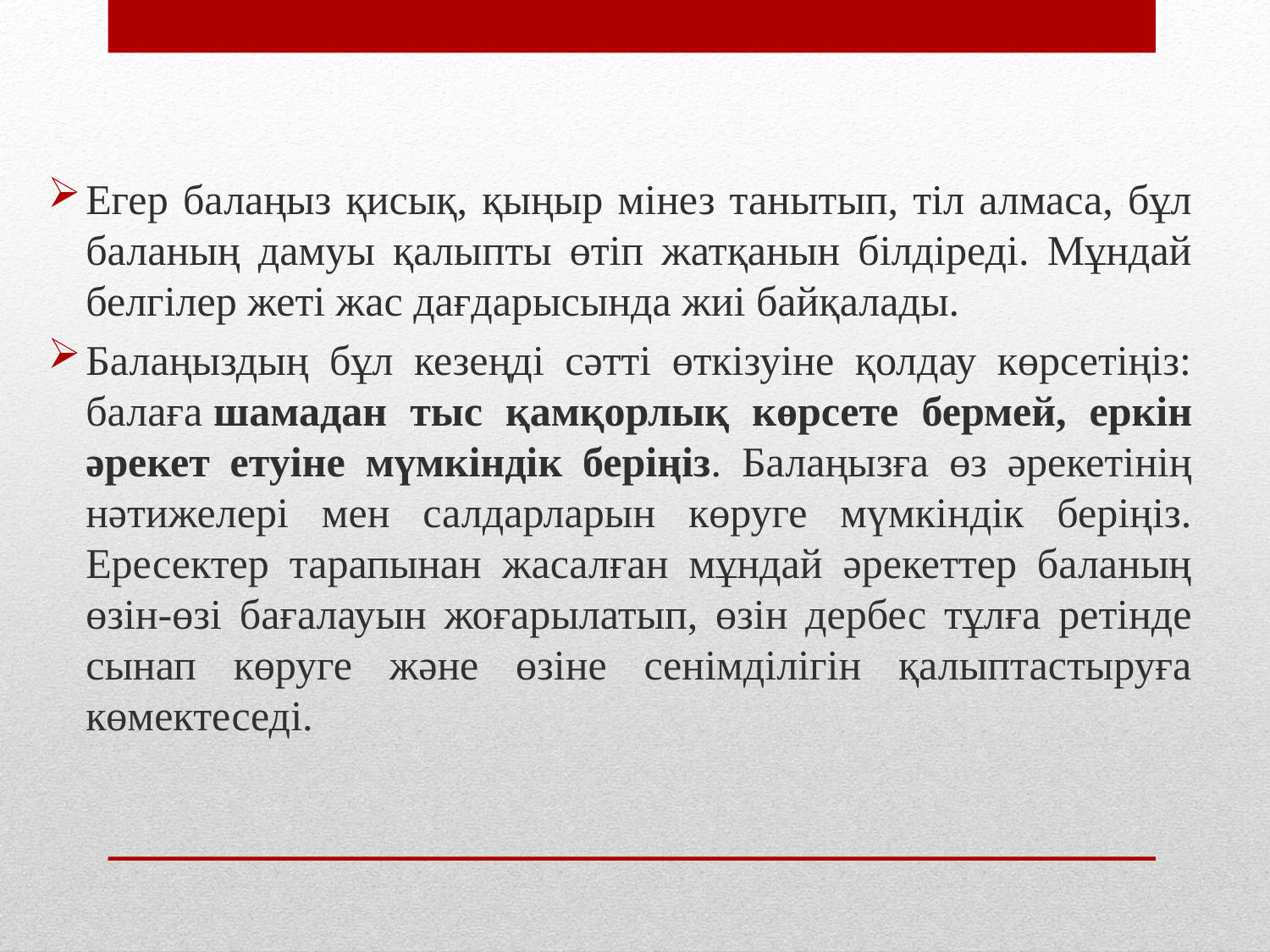

Егер балаңыз қисық, қыңыр мінез танытып, тіл алмаса, бұл баланың дамуы қалыпты өтіп жатқанын білдіреді. Мұндай белгілер жеті жас дағдарысында жиі байқалады.
Балаңыздың бұл кезеңді сәтті өткізуіне қолдау көрсетіңіз: балаға шамадан тыс қамқорлық көрсете бермей, еркін әрекет етуіне мүмкіндік беріңіз. Балаңызға өз әрекетінің нәтижелері мен салдарларын көруге мүмкіндік беріңіз. Ересектер тарапынан жасалған мұндай әрекеттер баланың өзін-өзі бағалауын жоғарылатып, өзін дербес тұлға ретінде сынап көруге және өзіне сенімділігін қалыптастыруға көмектеседі.